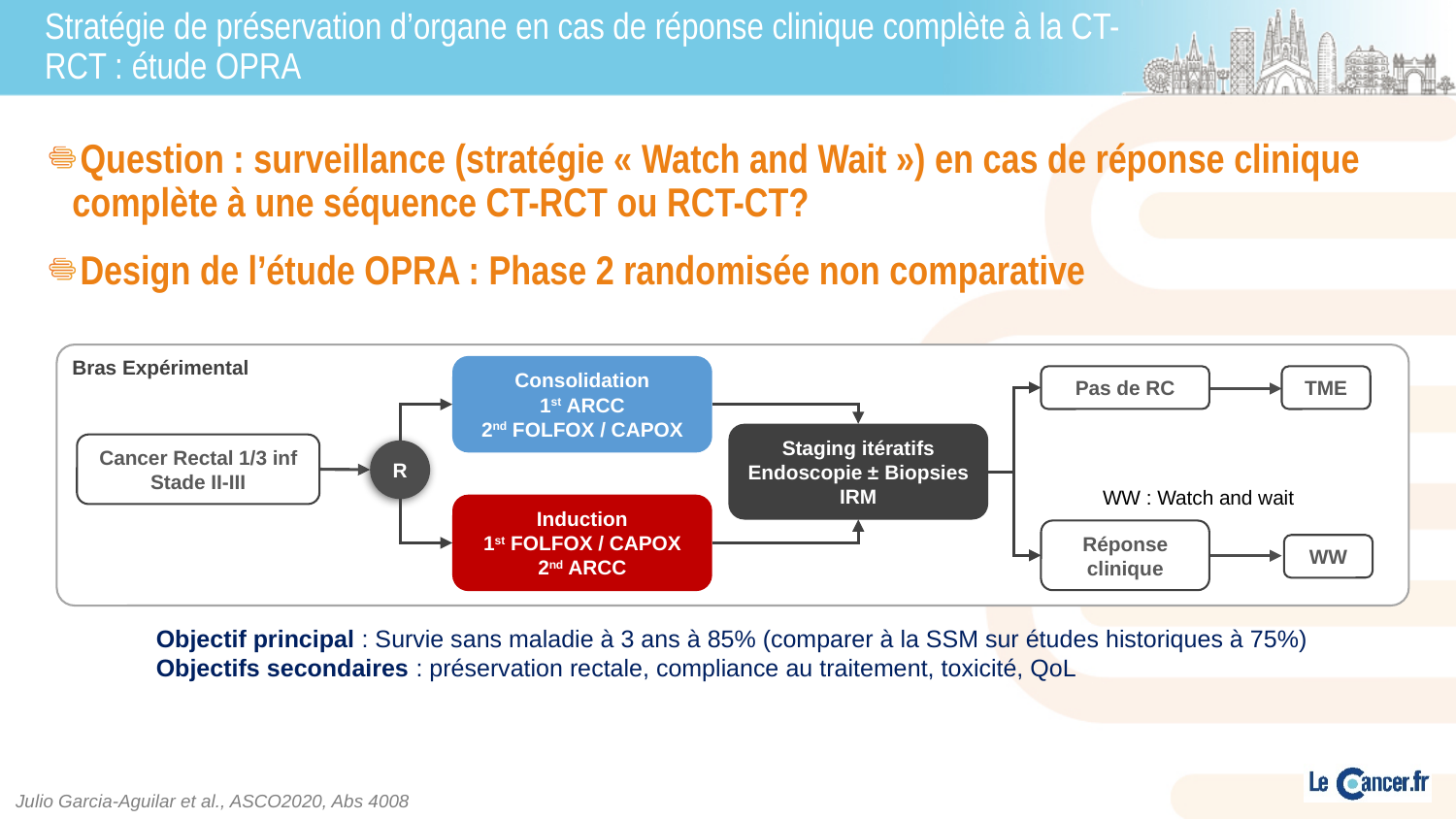

# Stratégie de préservation d’organe en cas de réponse clinique complète à la CT-RCT : étude OPRA
Question : surveillance (stratégie « Watch and Wait ») en cas de réponse clinique complète à une séquence CT-RCT ou RCT-CT?
Design de l’étude OPRA : Phase 2 randomisée non comparative

Bras Expérimental
Consolidation
1st ARCC
2nd FOLFOX / CAPOX
Pas de RC
TME
Staging itératifs
Endoscopie ± Biopsies
IRM
Cancer Rectal 1/3 inf
Stade II-III
R
WW : Watch and wait
Induction
1st FOLFOX / CAPOX
2nd ARCC
Réponse clinique
WW
Objectif principal : Survie sans maladie à 3 ans à 85% (comparer à la SSM sur études historiques à 75%)
Objectifs secondaires : préservation rectale, compliance au traitement, toxicité, QoL
Julio Garcia-Aguilar et al., ASCO2020, Abs 4008